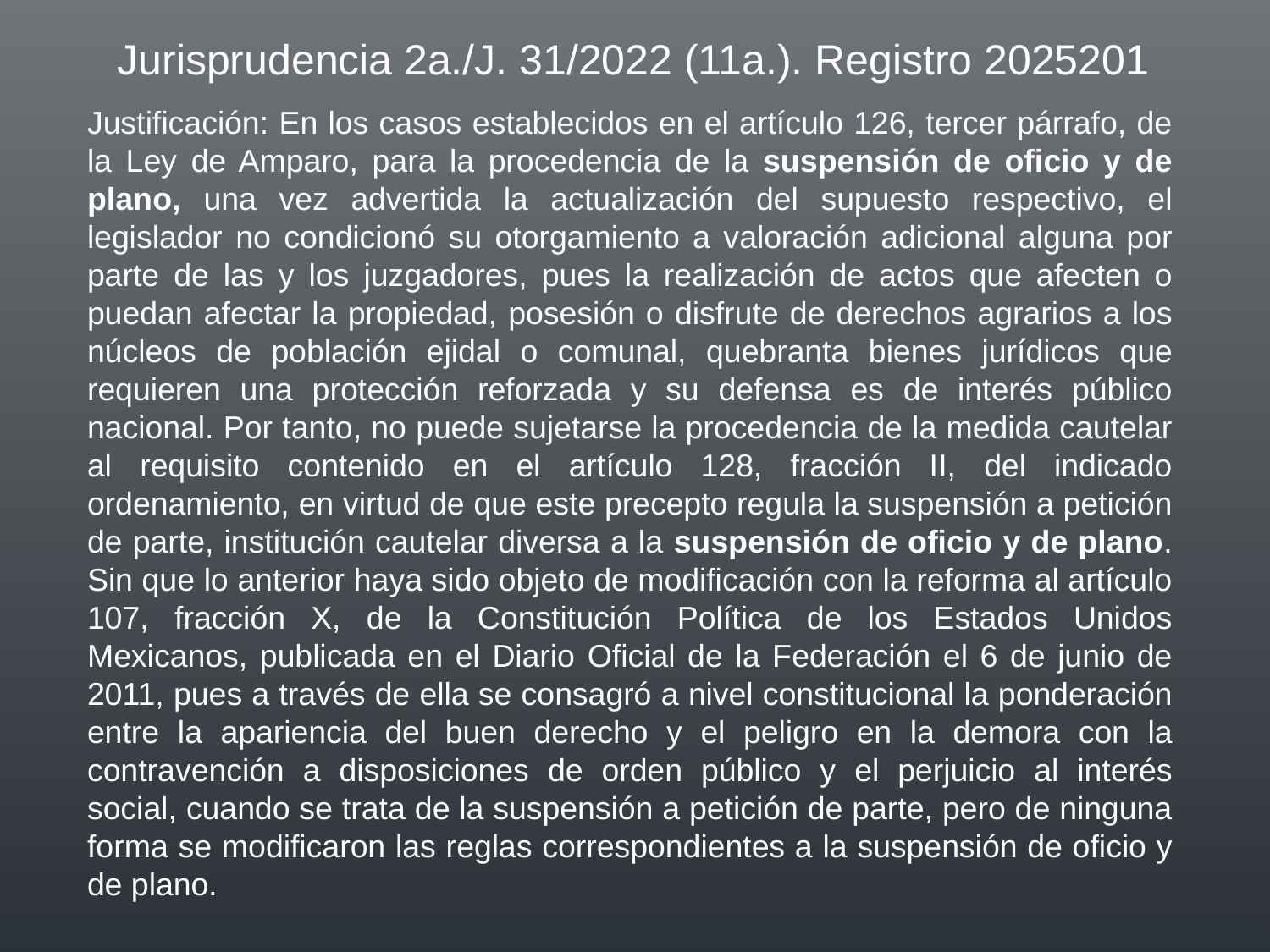

Jurisprudencia 2a./J. 31/2022 (11a.). Registro 2025201
Justificación: En los casos establecidos en el artículo 126, tercer párrafo, de la Ley de Amparo, para la procedencia de la suspensión de oficio y de plano, una vez advertida la actualización del supuesto respectivo, el legislador no condicionó su otorgamiento a valoración adicional alguna por parte de las y los juzgadores, pues la realización de actos que afecten o puedan afectar la propiedad, posesión o disfrute de derechos agrarios a los núcleos de población ejidal o comunal, quebranta bienes jurídicos que requieren una protección reforzada y su defensa es de interés público nacional. Por tanto, no puede sujetarse la procedencia de la medida cautelar al requisito contenido en el artículo 128, fracción II, del indicado ordenamiento, en virtud de que este precepto regula la suspensión a petición de parte, institución cautelar diversa a la suspensión de oficio y de plano. Sin que lo anterior haya sido objeto de modificación con la reforma al artículo 107, fracción X, de la Constitución Política de los Estados Unidos Mexicanos, publicada en el Diario Oficial de la Federación el 6 de junio de 2011, pues a través de ella se consagró a nivel constitucional la ponderación entre la apariencia del buen derecho y el peligro en la demora con la contravención a disposiciones de orden público y el perjuicio al interés social, cuando se trata de la suspensión a petición de parte, pero de ninguna forma se modificaron las reglas correspondientes a la suspensión de oficio y de plano.

.